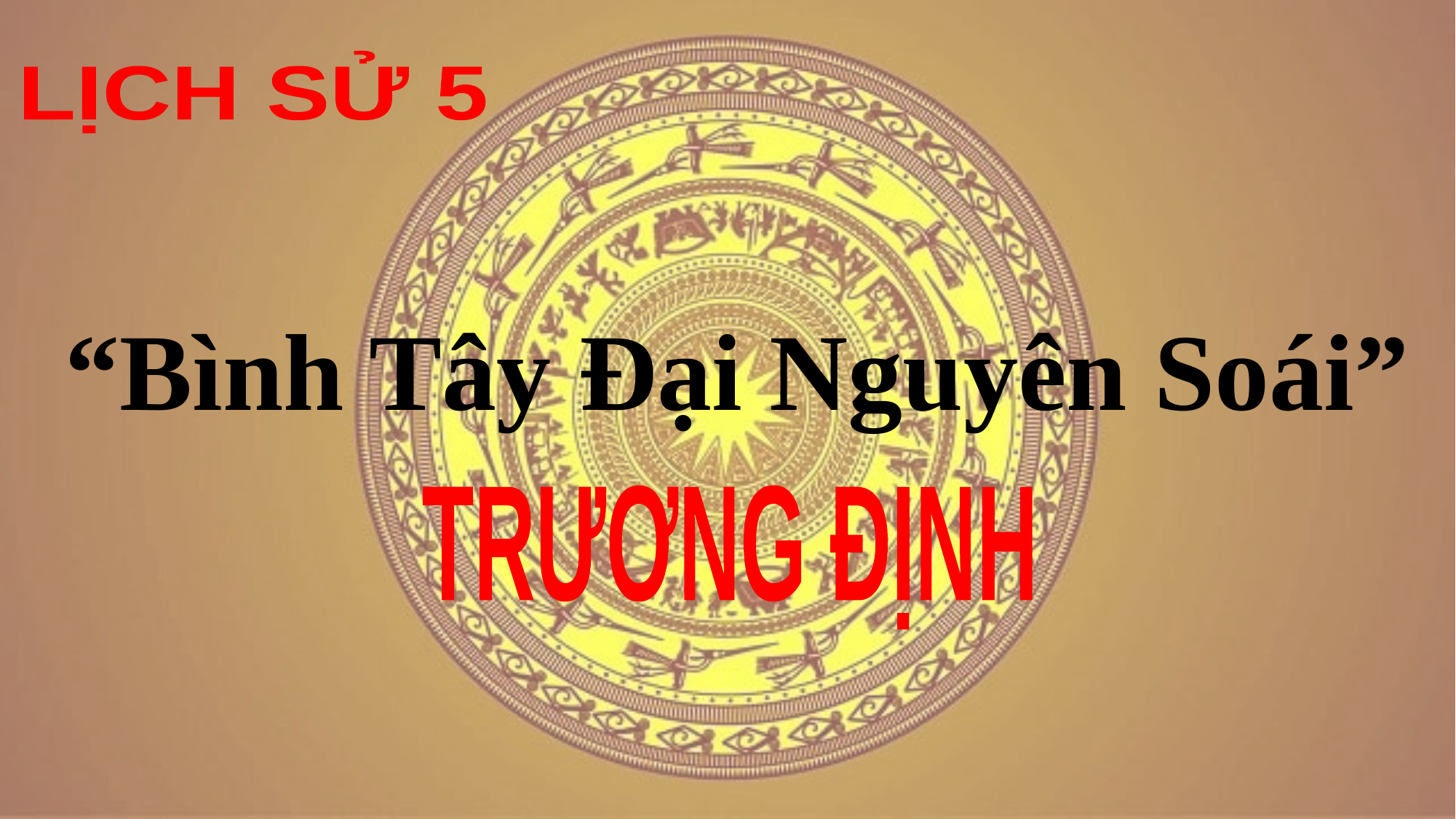

LỊCH SỬ 5
“Bình Tây Đại Nguyên Soái”
TRƯƠNG ĐỊNH